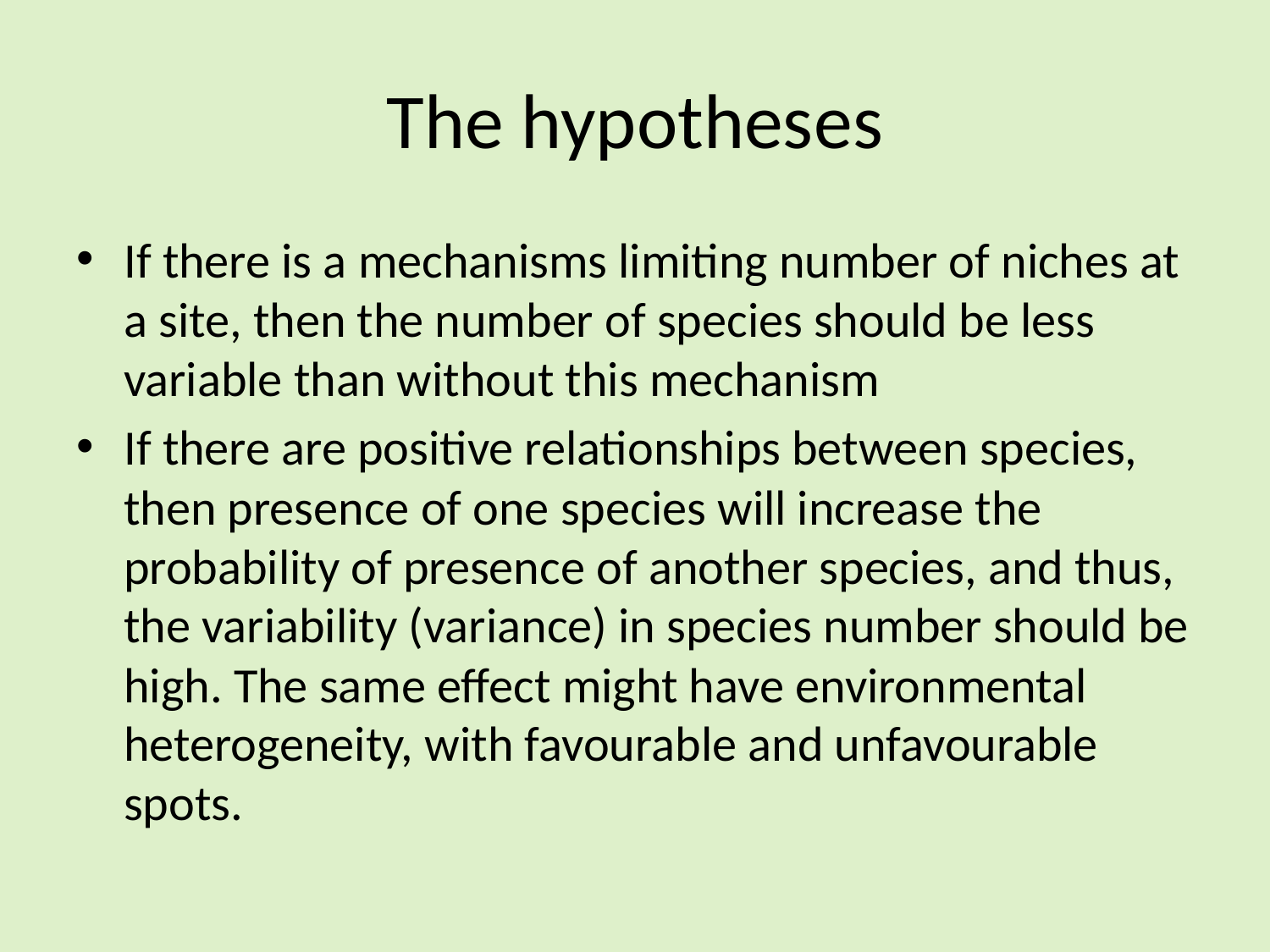

# The hypotheses
If there is a mechanisms limiting number of niches at a site, then the number of species should be less variable than without this mechanism
If there are positive relationships between species, then presence of one species will increase the probability of presence of another species, and thus, the variability (variance) in species number should be high. The same effect might have environmental heterogeneity, with favourable and unfavourable spots.